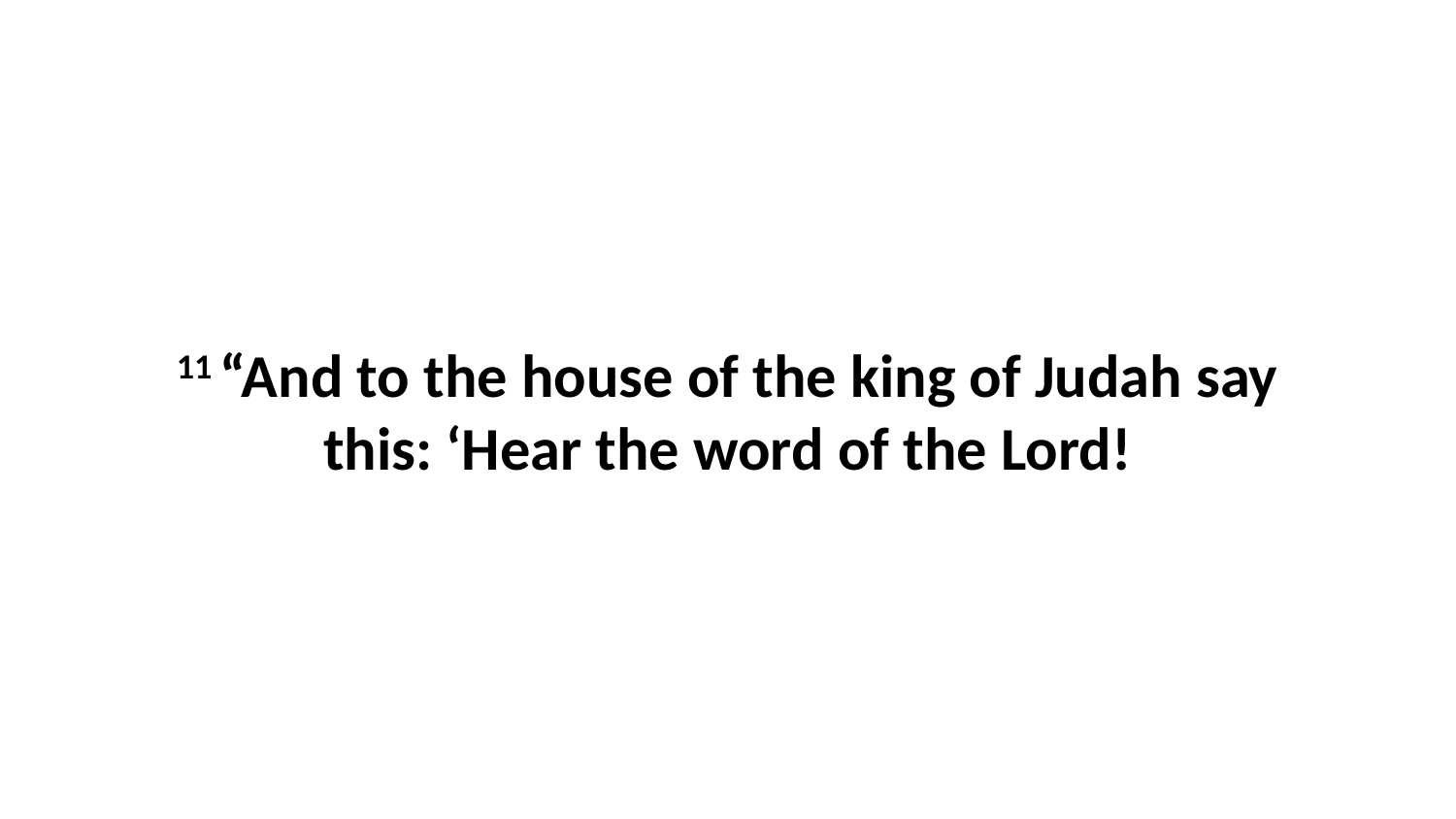

11 “And to the house of the king of Judah say this: ‘Hear the word of the Lord!